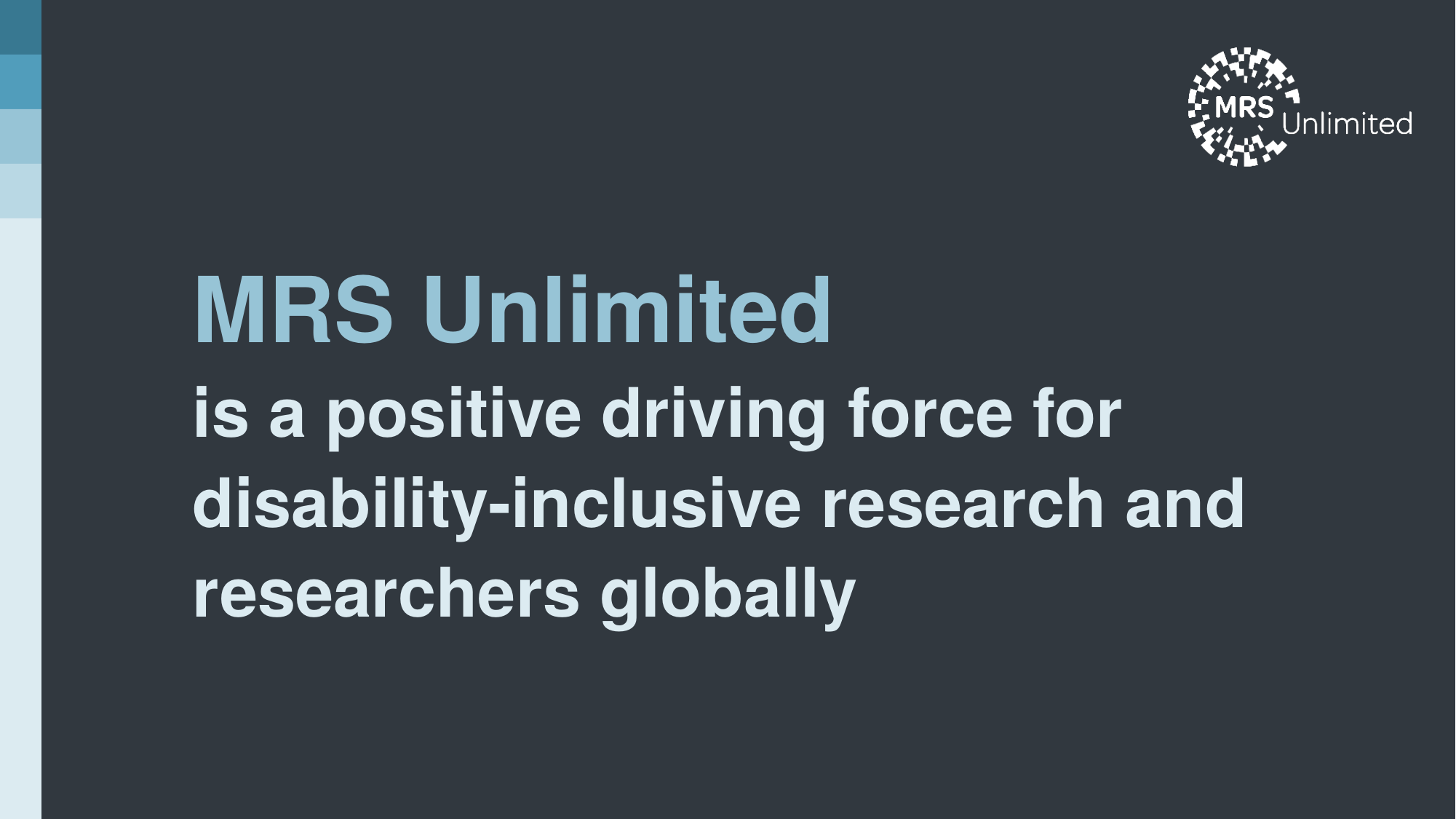

# MRS Unlimited
is a positive driving force for disability-inclusive research and researchers globally